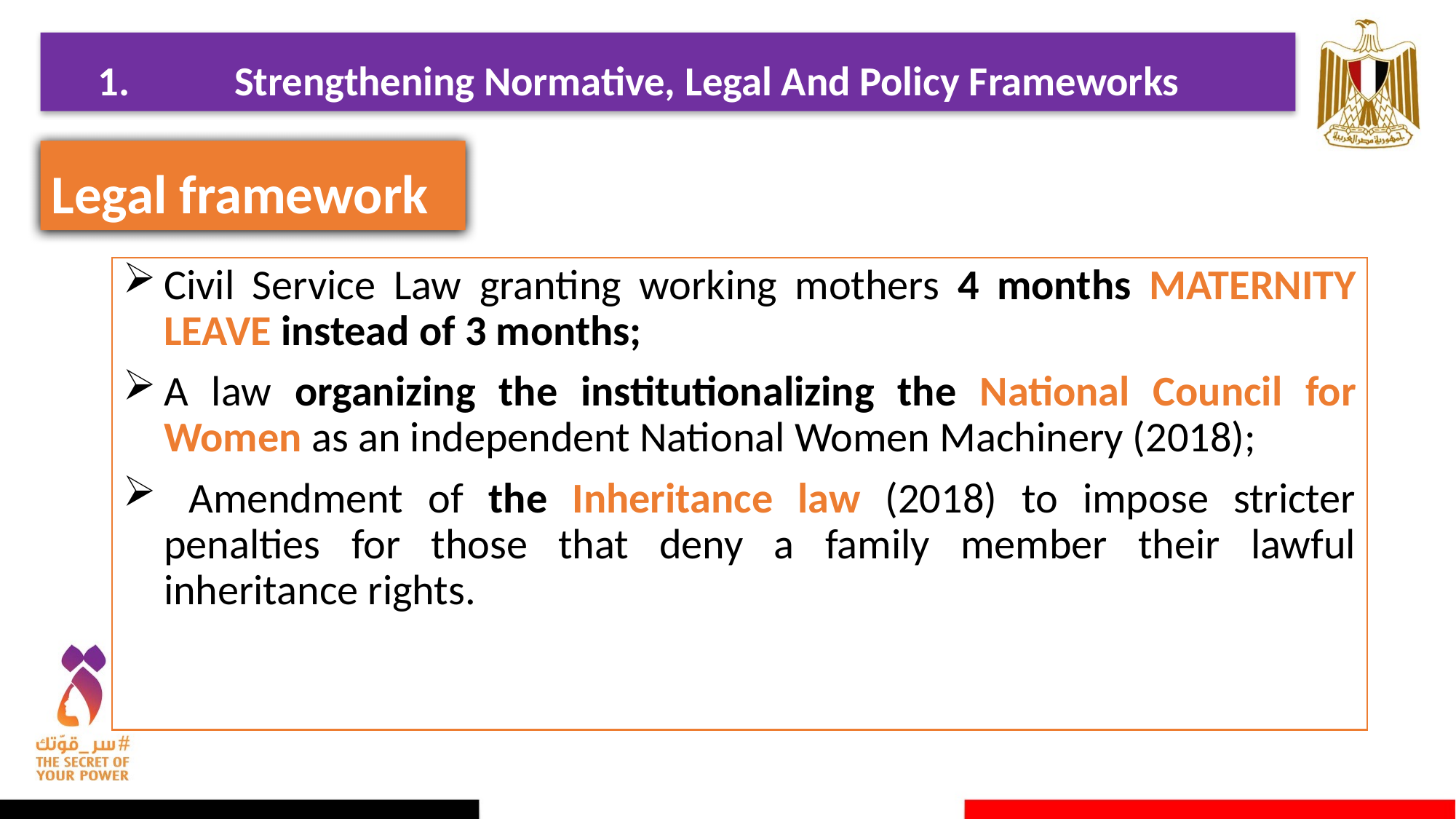

Strengthening Normative, Legal And Policy Frameworks
Legal framework
Civil Service Law granting working mothers 4 months MATERNITY LEAVE instead of 3 months;
A law organizing the institutionalizing the National Council for Women as an independent National Women Machinery (2018);
 Amendment of the Inheritance law (2018) to impose stricter penalties for those that deny a family member their lawful inheritance rights.